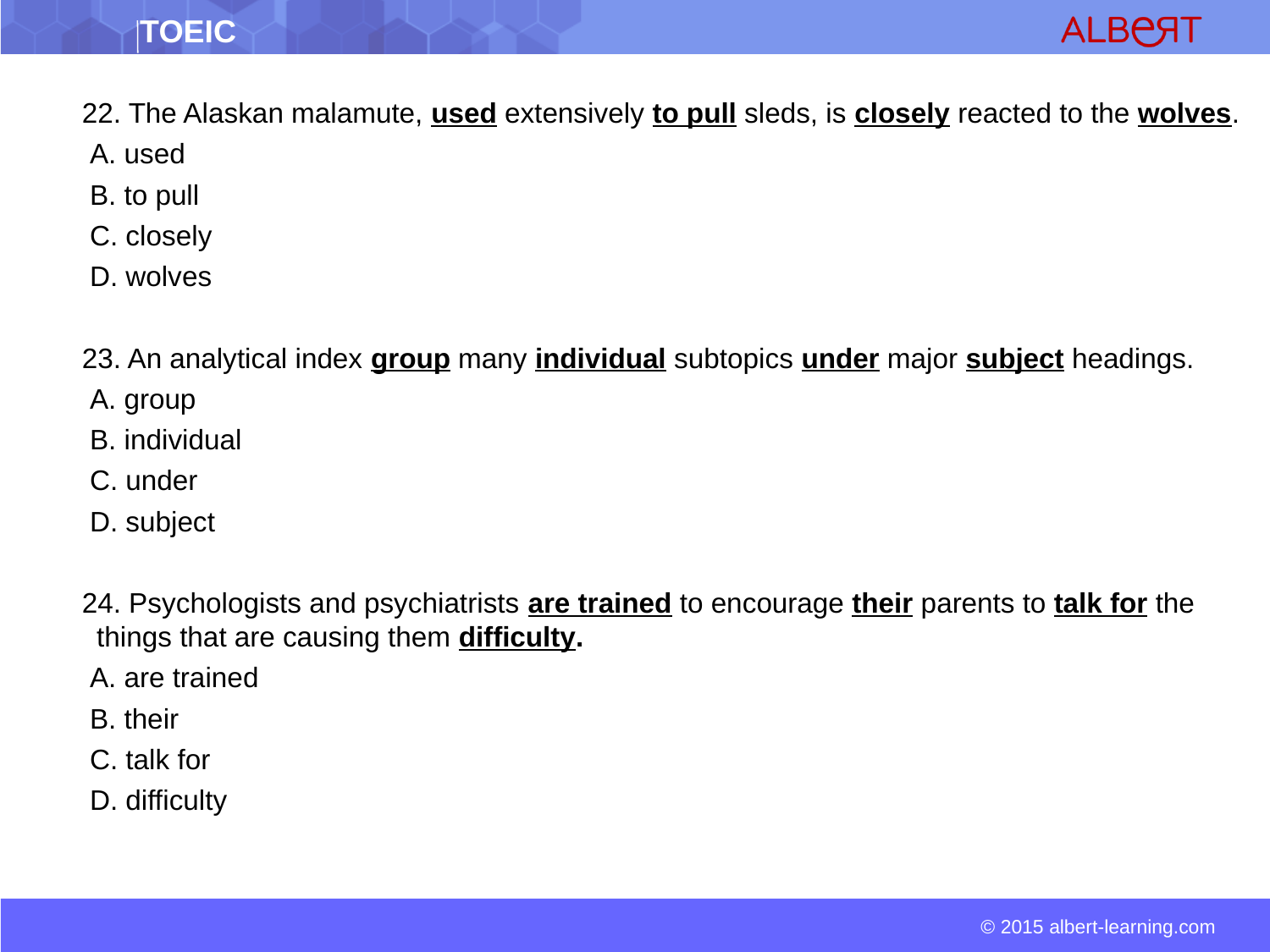

22. The Alaskan malamute, used extensively to pull sleds, is closely reacted to the wolves.
  A. used
  B. to pull
  C. closely
  D. wolves

 23. An analytical index group many individual subtopics under major subject headings.
  A. group
  B. individual
  C. under
  D. subject

 24. Psychologists and psychiatrists are trained to encourage their parents to talk for the things that are causing them difficulty.
  A. are trained
  B. their
  C. talk for
  D. difficulty